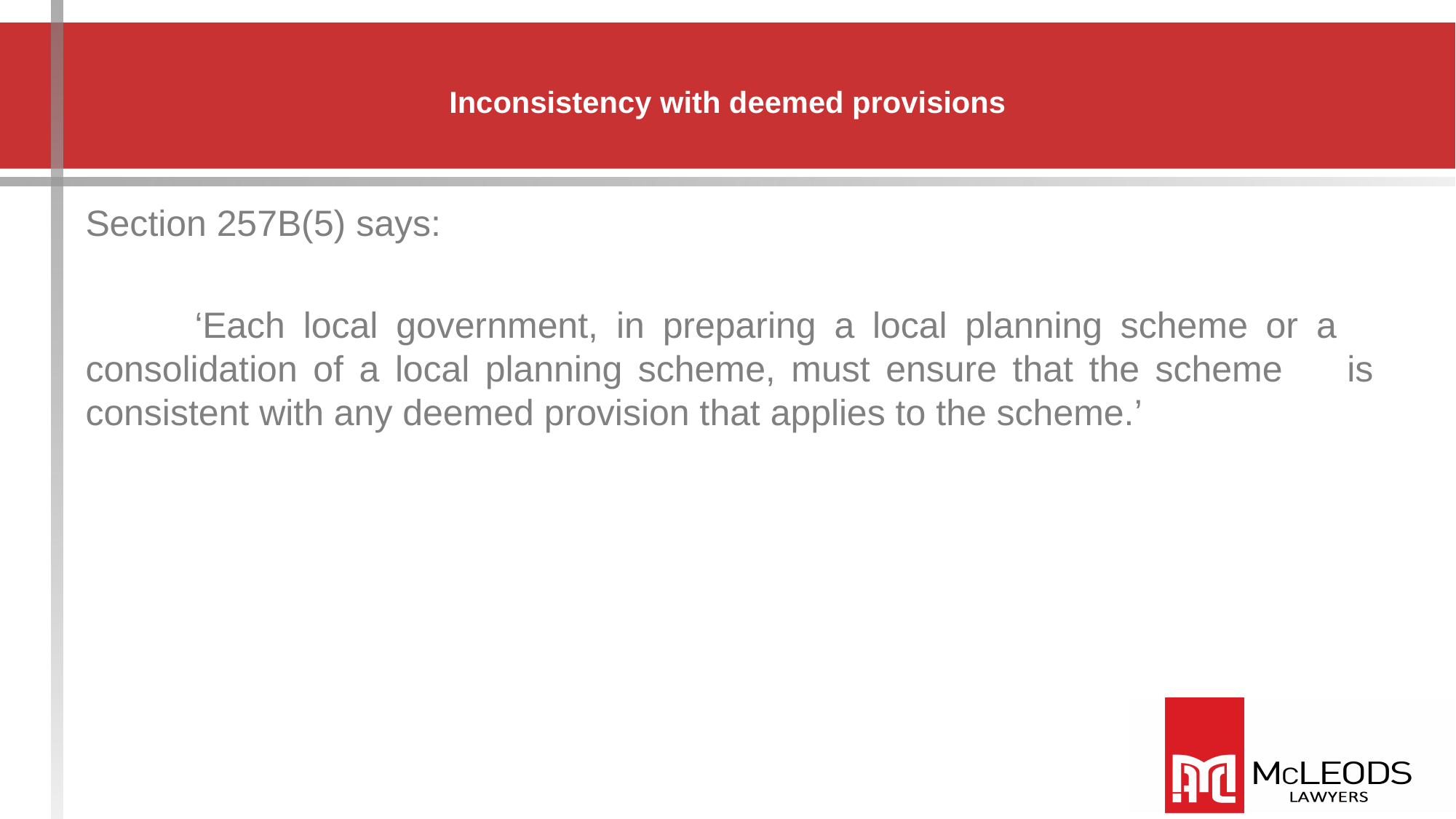

# Inconsistency with deemed provisions
Section 257B(5) says:

	‘Each local government, in preparing a local planning scheme or a 	consolidation of a local planning scheme, must ensure that the scheme 	is consistent with any deemed provision that applies to the scheme.’